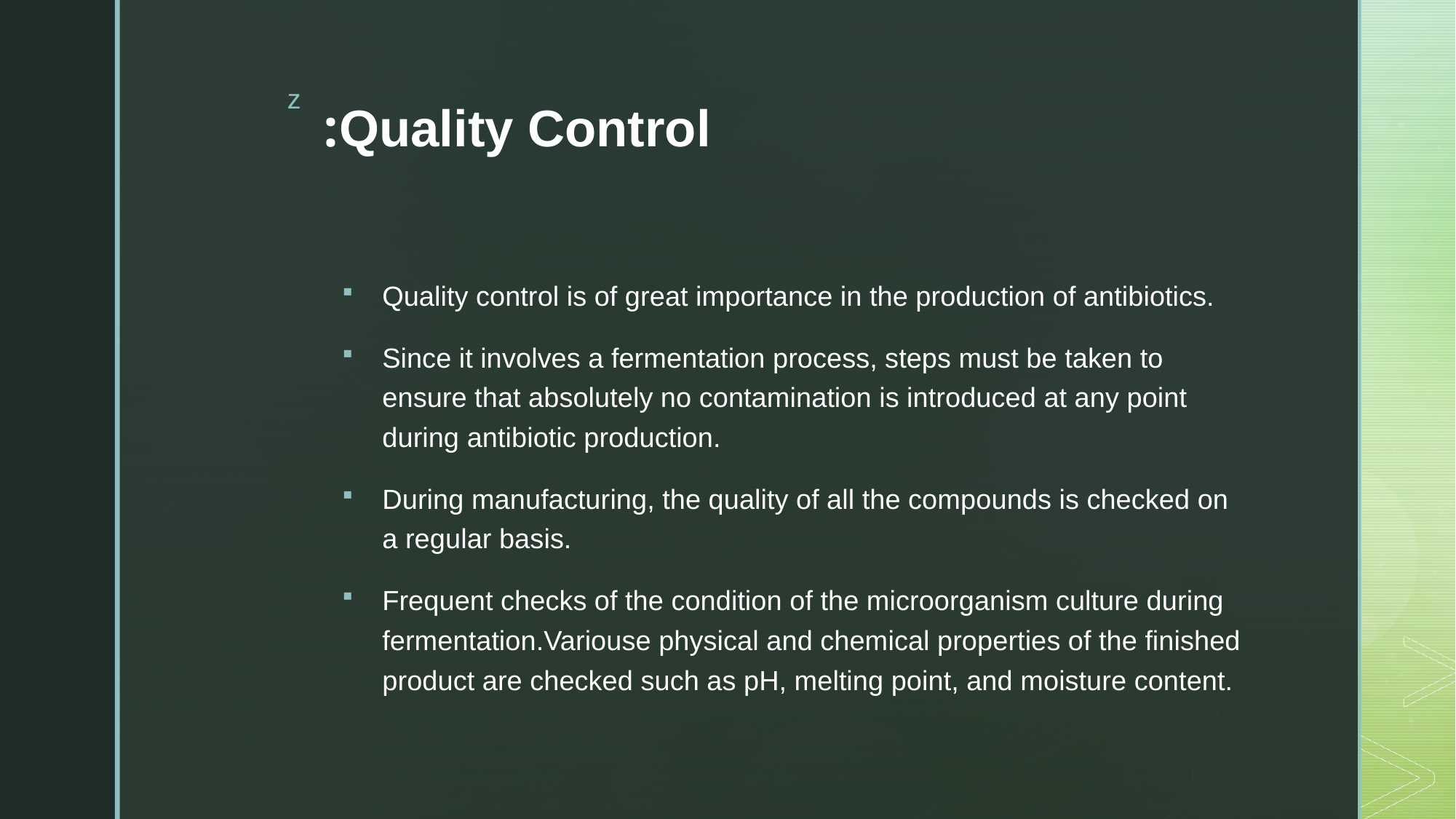

# Quality Control:
Quality control is of great importance in the production of antibiotics.
Since it involves a fermentation process, steps must be taken to ensure that absolutely no contamination is introduced at any point during antibiotic production.
During manufacturing, the quality of all the compounds is checked on a regular basis.
Frequent checks of the condition of the microorganism culture during fermentation.Variouse physical and chemical properties of the finished product are checked such as pH, melting point, and moisture content.